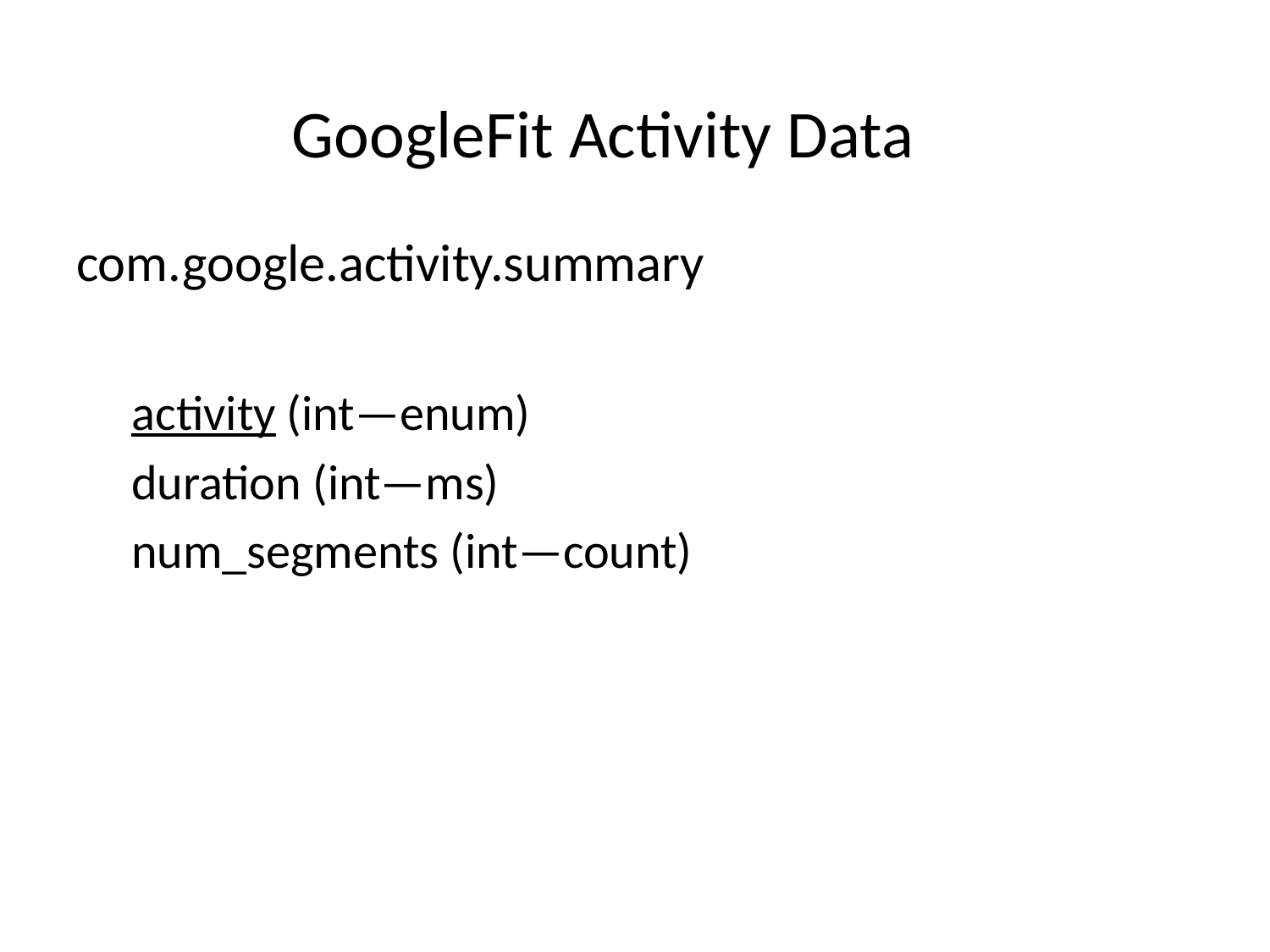

# GoogleFit Activity Data
com.google.activity.summary

activity (int—enum)
duration (int—ms)
num_segments (int—count)